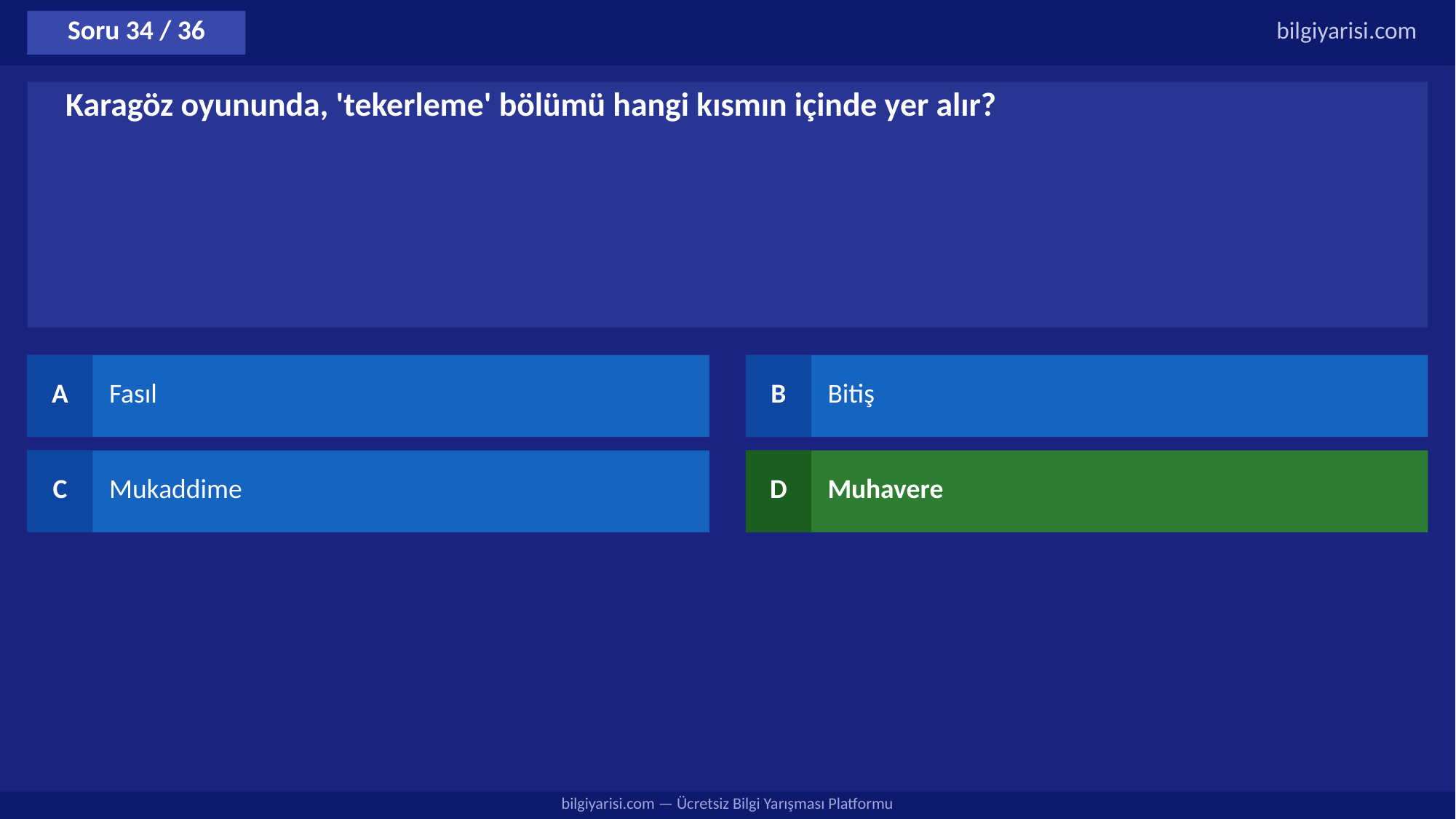

Soru 34 / 36
bilgiyarisi.com

Karagöz oyununda, 'tekerleme' bölümü hangi kısmın içinde yer alır?

A
Fasıl

B
Bitiş

C
Mukaddime

D
Muhavere
bilgiyarisi.com — Ücretsiz Bilgi Yarışması Platformu